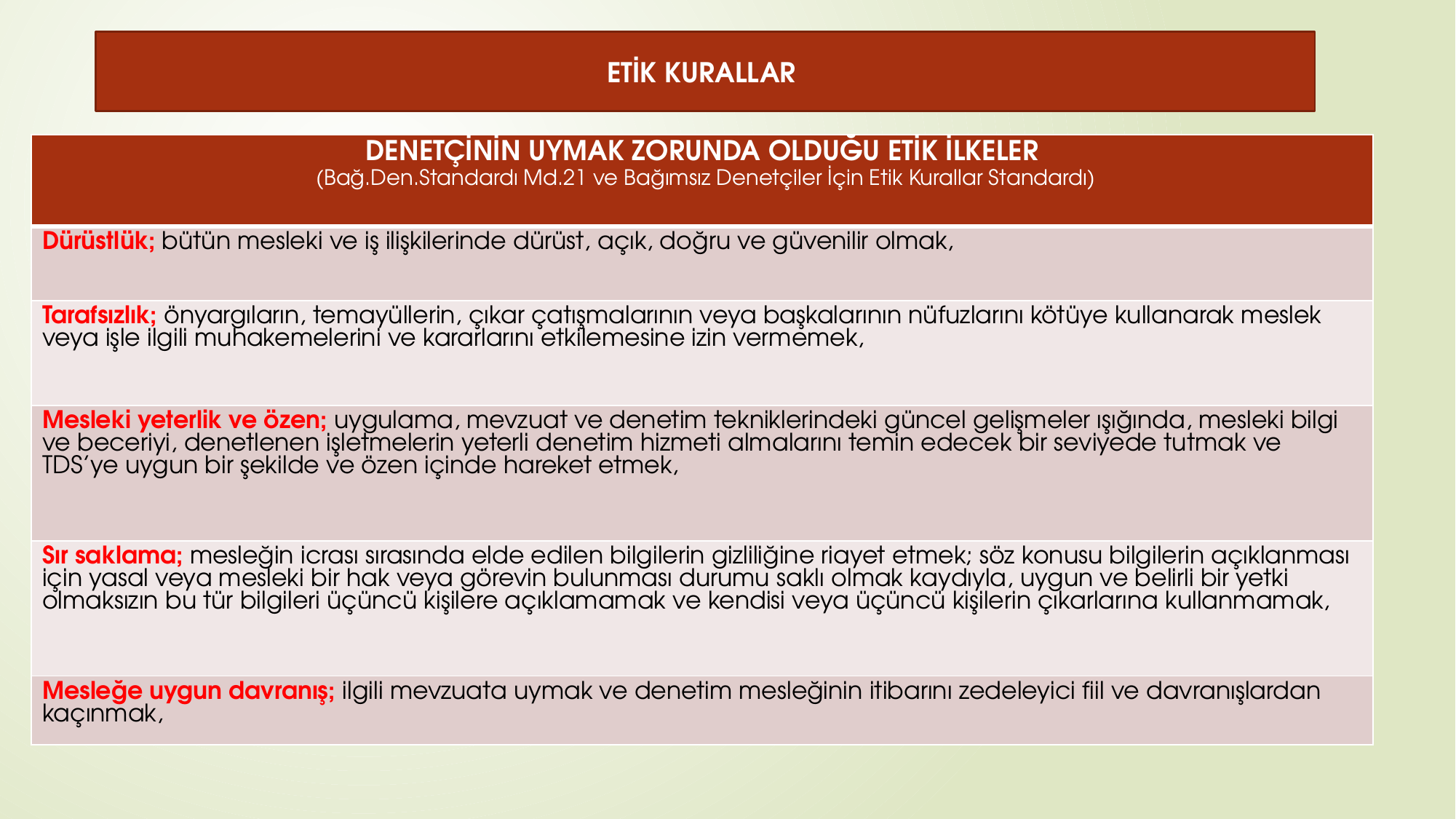

ETİK KURALLAR
| DENETÇİNİN UYMAK ZORUNDA OLDUĞU ETİK İLKELER (Bağ.Den.Standardı Md.21 ve Bağımsız Denetçiler İçin Etik Kurallar Standardı) |
| --- |
| Dürüstlük; bütün mesleki ve iş ilişkilerinde dürüst, açık, doğru ve güvenilir olmak, |
| Tarafsızlık; önyargıların, temayüllerin, çıkar çatışmalarının veya başkalarının nüfuzlarını kötüye kullanarak meslek veya işle ilgili muhakemelerini ve kararlarını etkilemesine izin vermemek, |
| Mesleki yeterlik ve özen; uygulama, mevzuat ve denetim tekniklerindeki güncel gelişmeler ışığında, mesleki bilgi ve beceriyi, denetlenen işletmelerin yeterli denetim hizmeti almalarını temin edecek bir seviyede tutmak ve TDS’ye uygun bir şekilde ve özen içinde hareket etmek, |
| Sır saklama; mesleğin icrası sırasında elde edilen bilgilerin gizliliğine riayet etmek; söz konusu bilgilerin açıklanması için yasal veya mesleki bir hak veya görevin bulunması durumu saklı olmak kaydıyla, uygun ve belirli bir yetki olmaksızın bu tür bilgileri üçüncü kişilere açıklamamak ve kendisi veya üçüncü kişilerin çıkarlarına kullanmamak, |
| Mesleğe uygun davranış; ilgili mevzuata uymak ve denetim mesleğinin itibarını zedeleyici fiil ve davranışlardan kaçınmak, |